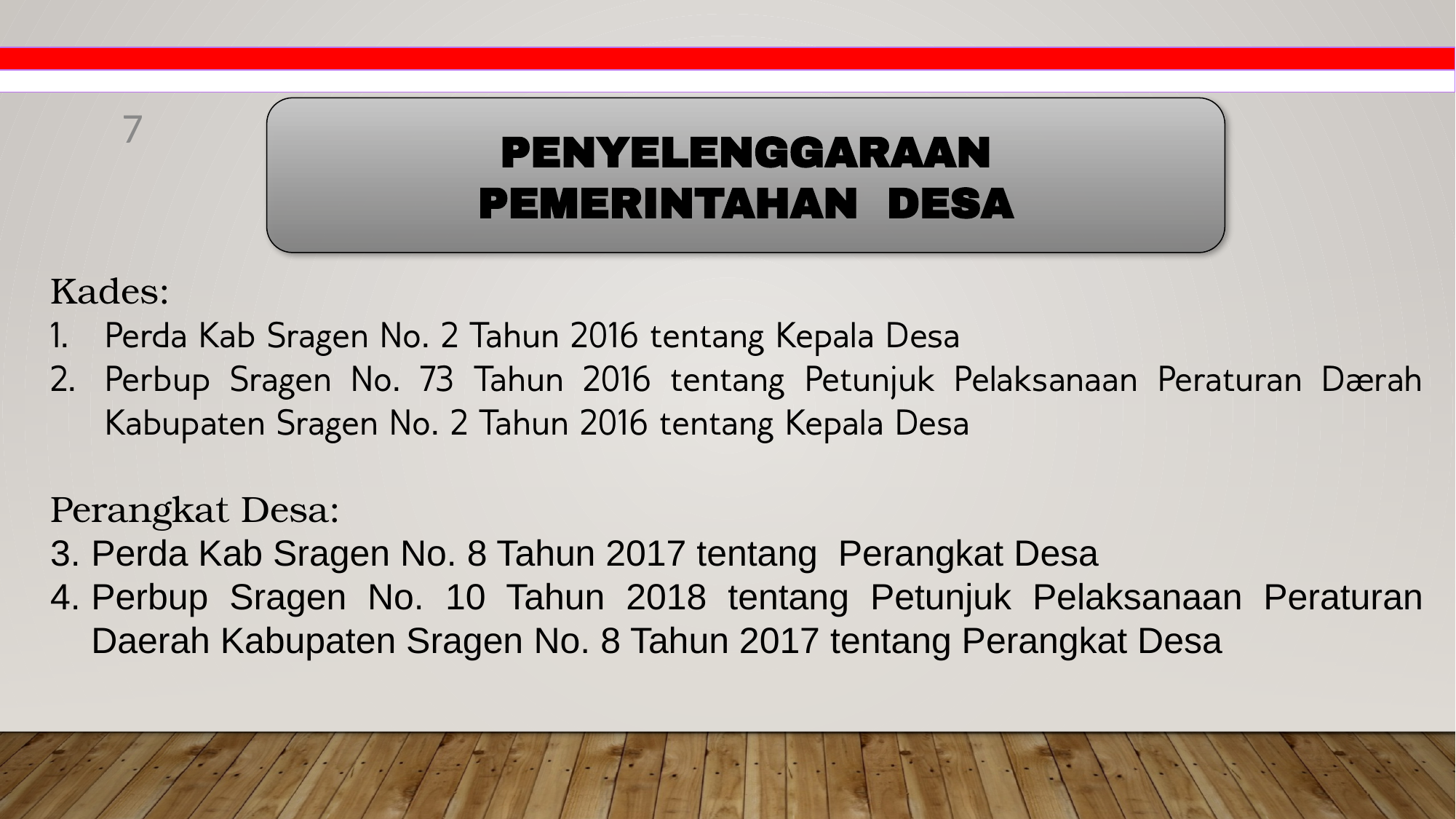

7
PENYELENGGARAAN
PEMERINTAHAN  DESA
Kades:
Perda Kab Sragen No. 2 Tahun 2016 tentang Kepala Desa
Perbup Sragen No. 73 Tahun 2016 tentang Petunjuk Pelaksanaan Peraturan Daerah Kabupaten Sragen No. 2 Tahun 2016 tentang Kepala Desa

Perangkat Desa:
Perda Kab Sragen No. 8 Tahun 2017 tentang  Perangkat Desa
Perbup Sragen No. 10 Tahun 2018 tentang Petunjuk Pelaksanaan Peraturan Daerah Kabupaten Sragen No. 8 Tahun 2017 tentang Perangkat Desa